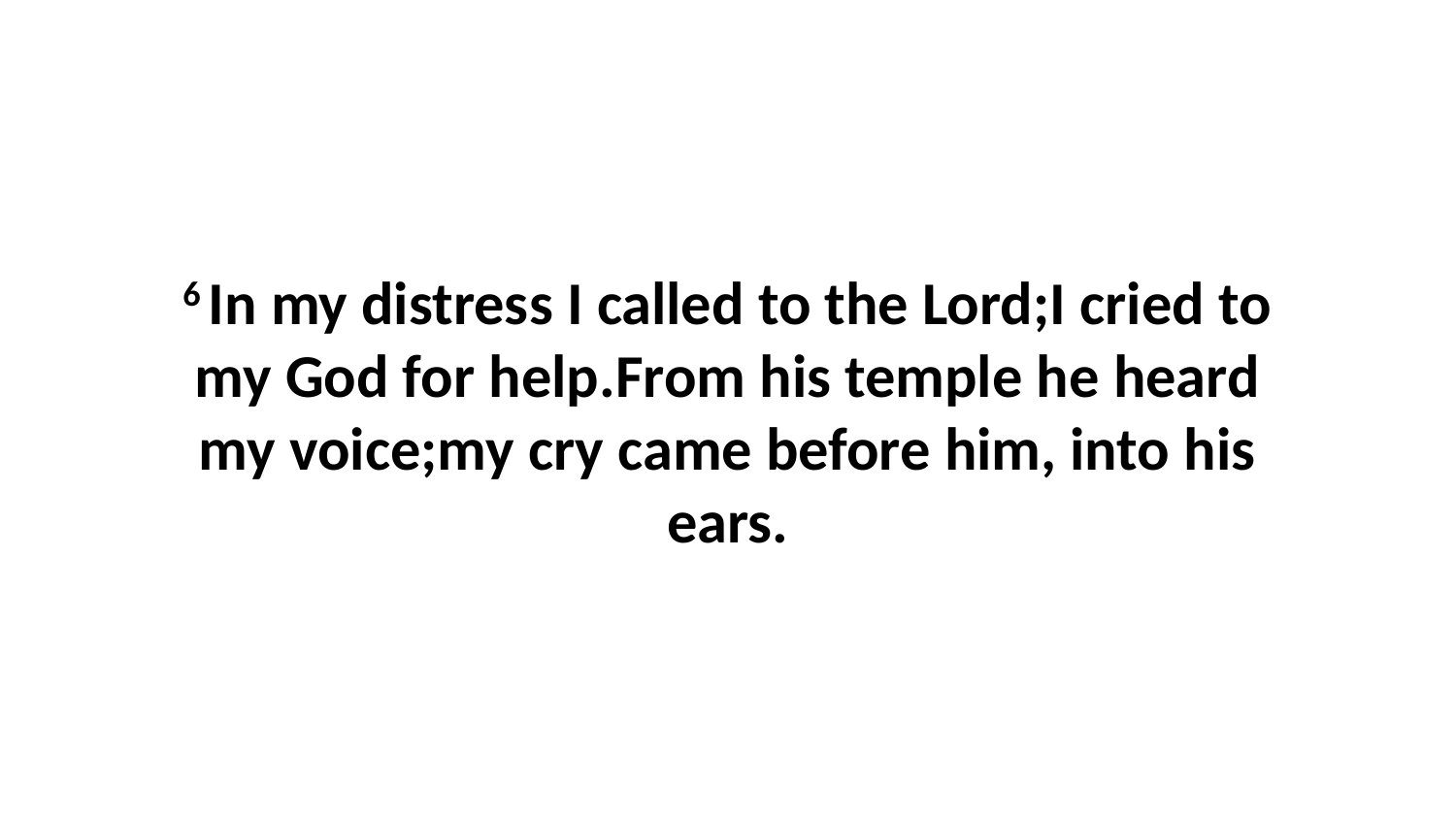

6 In my distress I called to the Lord;I cried to my God for help.From his temple he heard my voice;my cry came before him, into his ears.